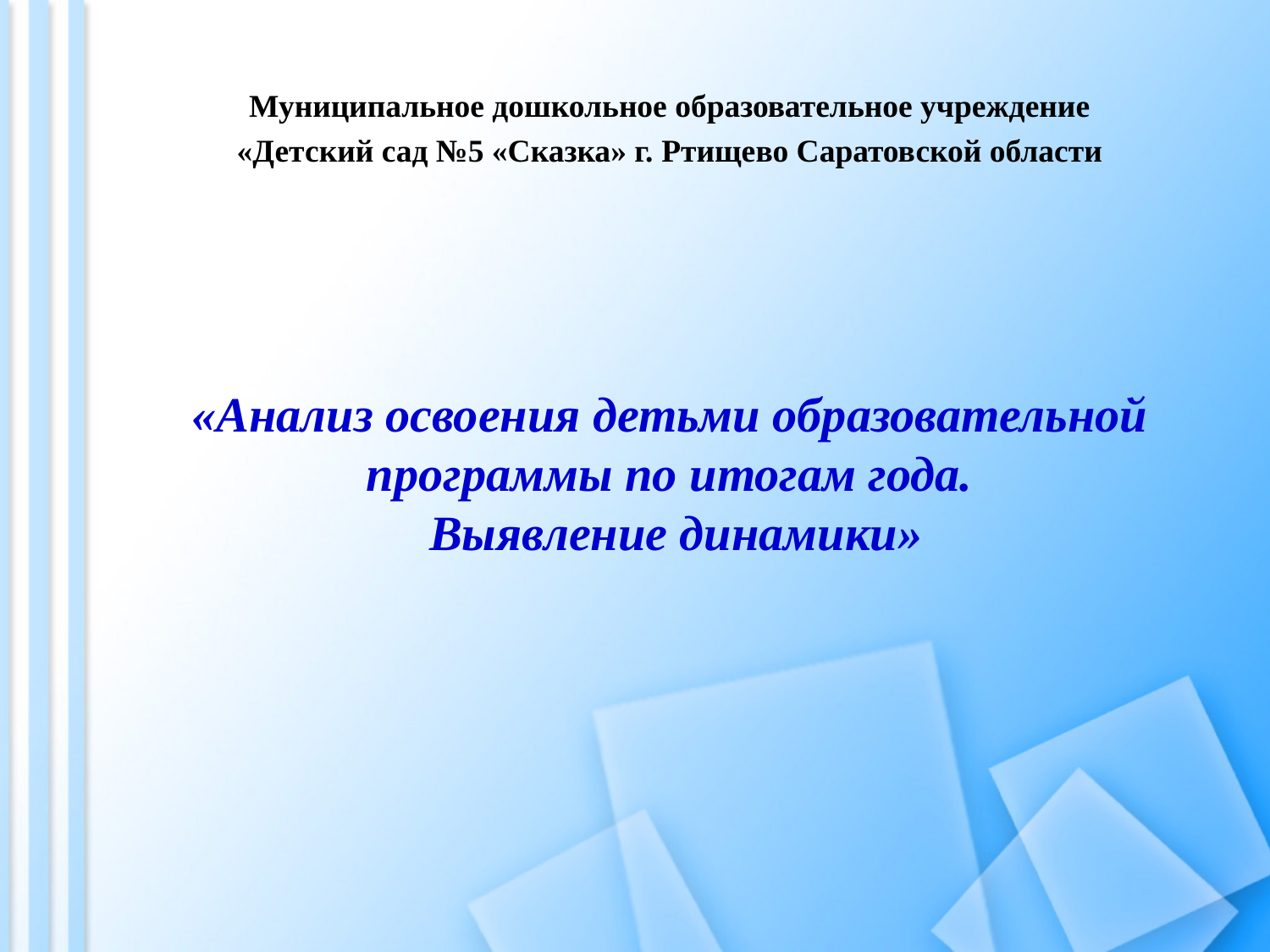

Муниципальное дошкольное образовательное учреждение
«Детский сад №5 «Сказка» г. Ртищево Саратовской области
# «Анализ освоения детьми образовательной программы по итогам года. Выявление динамики»